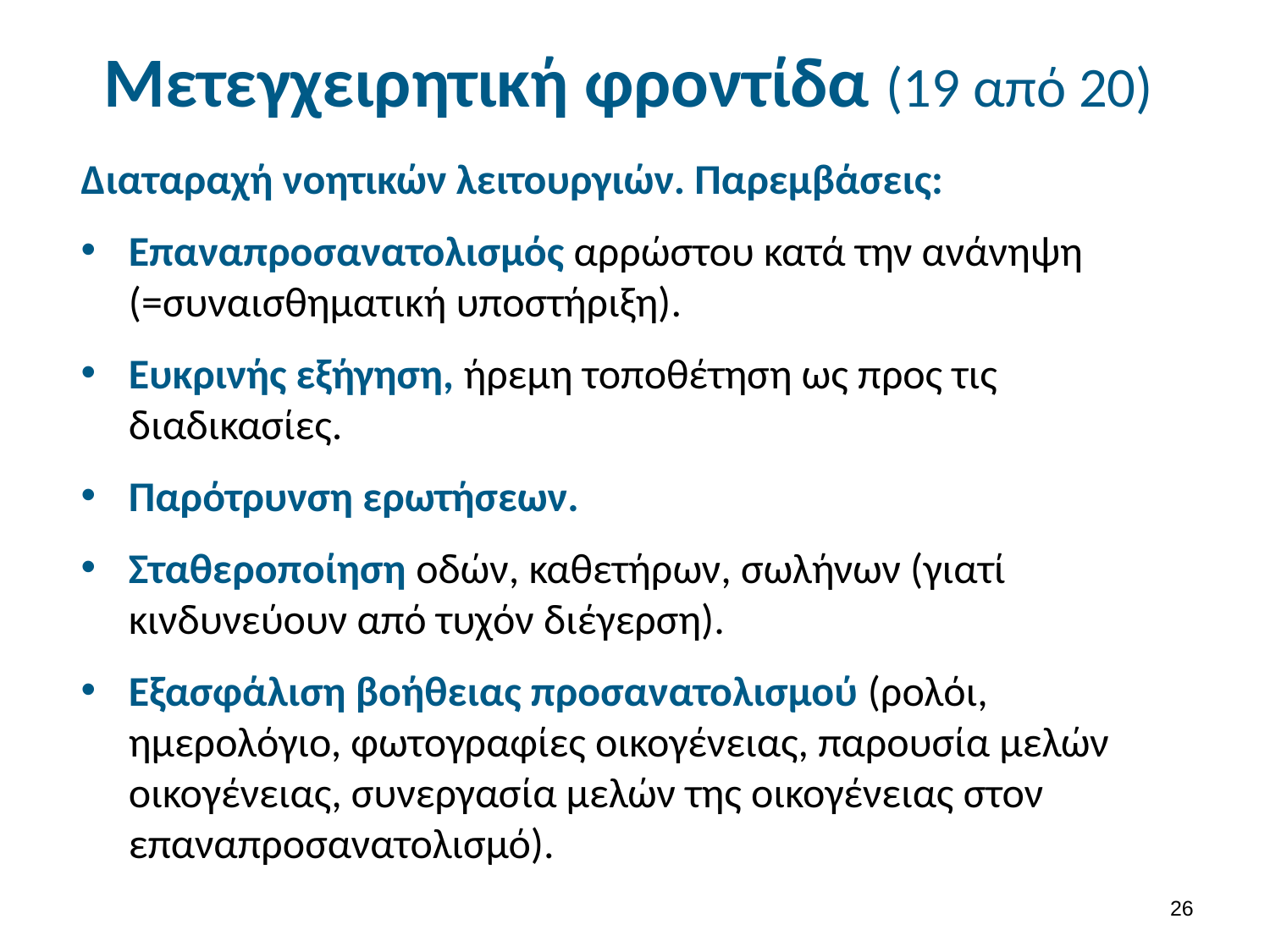

# Μετεγχειρητική φροντίδα (19 από 20)
Διαταραχή νοητικών λειτουργιών. Παρεμβάσεις:
Επαναπροσανατολισμός αρρώστου κατά την ανάνηψη (=συναισθηματική υποστήριξη).
Ευκρινής εξήγηση, ήρεμη τοποθέτηση ως προς τις διαδικασίες.
Παρότρυνση ερωτήσεων.
Σταθεροποίηση οδών, καθετήρων, σωλήνων (γιατί κινδυνεύουν από τυχόν διέγερση).
Εξασφάλιση βοήθειας προσανατολισμού (ρολόι, ημερολόγιο, φωτογραφίες οικογένειας, παρουσία μελών οικογένειας, συνεργασία μελών της οικογένειας στον επαναπροσανατολισμό).
26